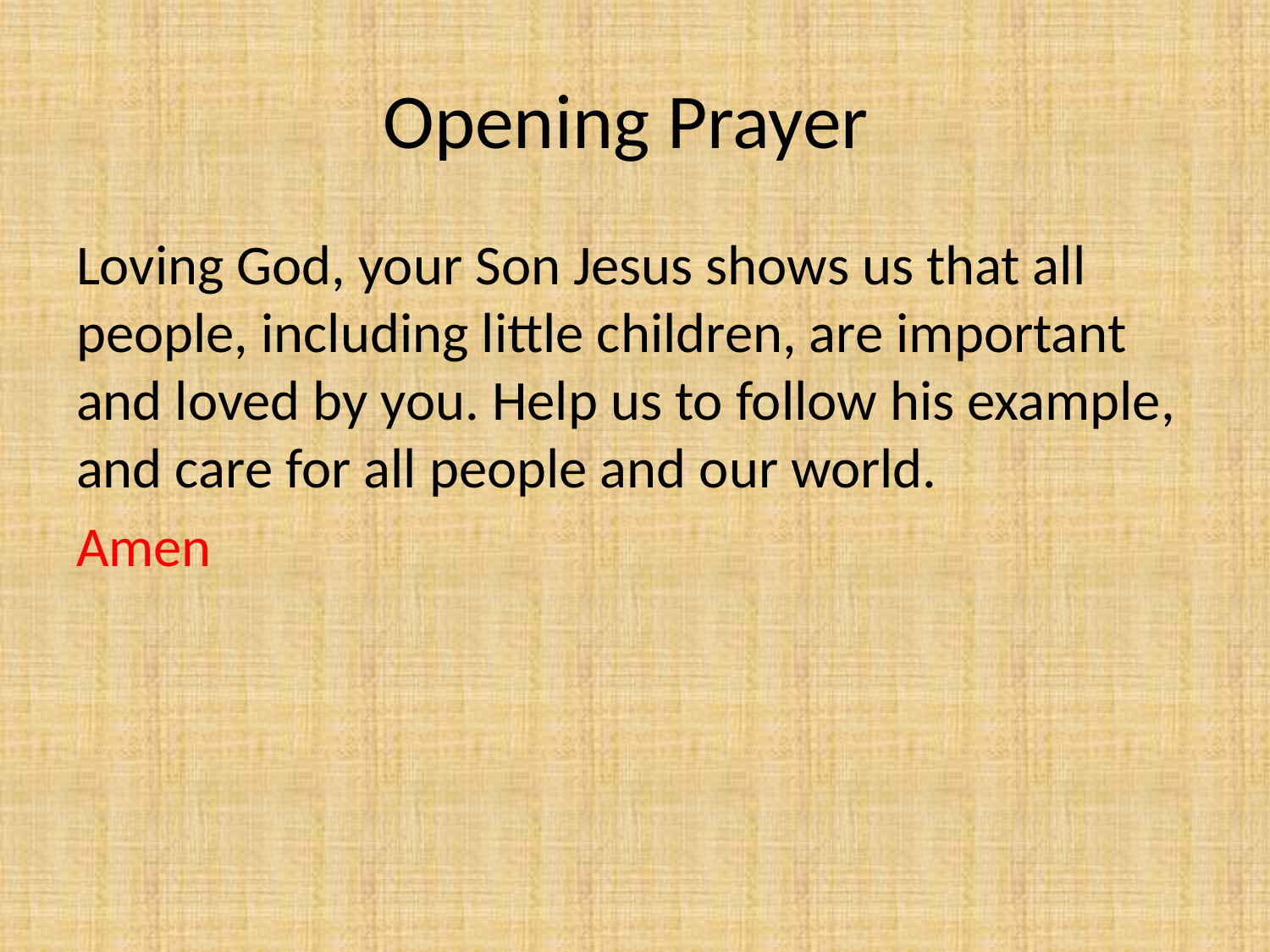

# Opening Prayer
Loving God, your Son Jesus shows us that all people, including little children, are important and loved by you. Help us to follow his example, and care for all people and our world.
Amen